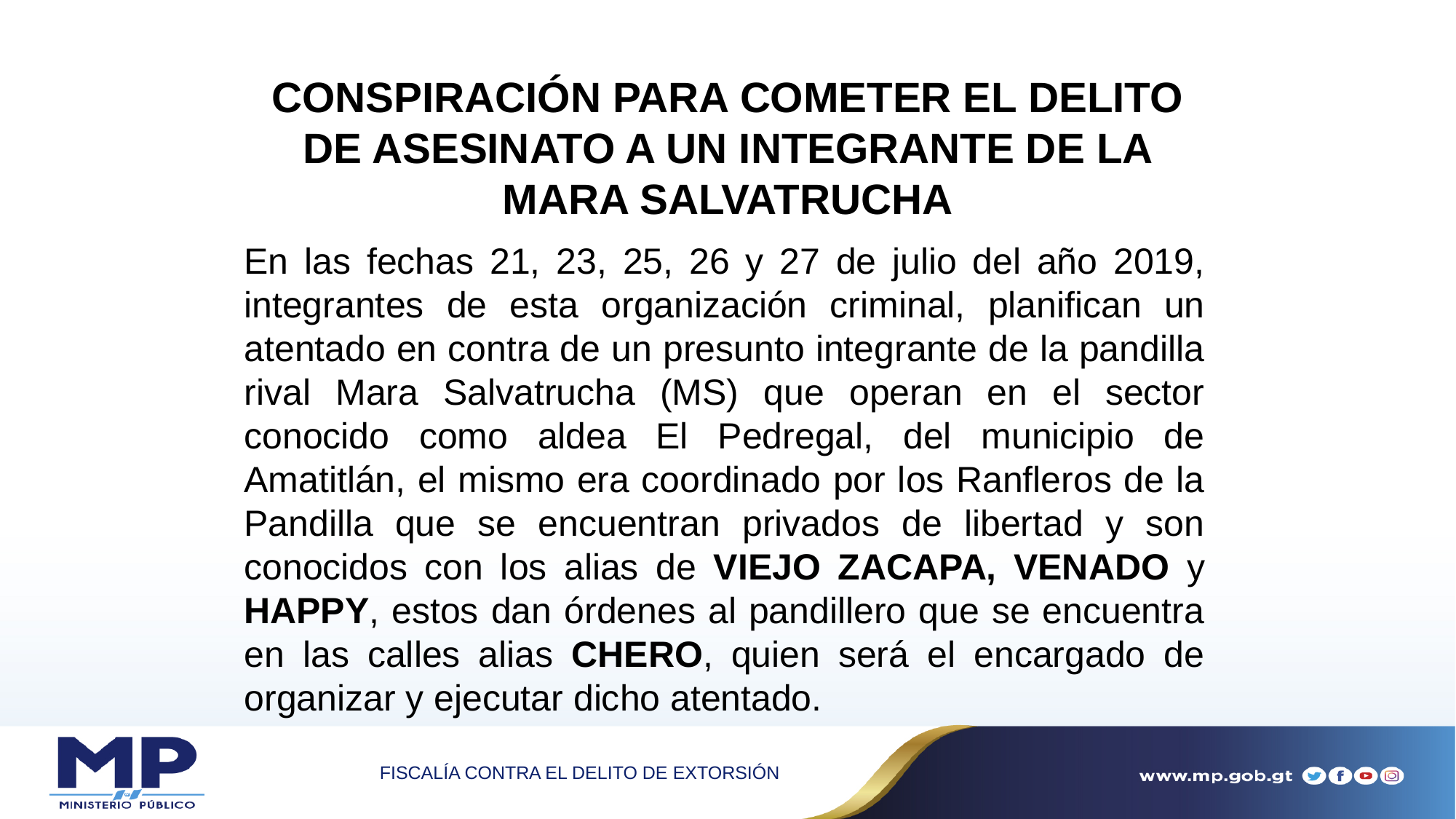

CONSPIRACIÓN PARA COMETER EL DELITO DE ASESINATO A UN INTEGRANTE DE LA MARA SALVATRUCHA

En las fechas 21, 23, 25, 26 y 27 de julio del año 2019, integrantes de esta organización criminal, planifican un atentado en contra de un presunto integrante de la pandilla rival Mara Salvatrucha (MS) que operan en el sector conocido como aldea El Pedregal, del municipio de Amatitlán, el mismo era coordinado por los Ranfleros de la Pandilla que se encuentran privados de libertad y son conocidos con los alias de VIEJO ZACAPA, VENADO y HAPPY, estos dan órdenes al pandillero que se encuentra en las calles alias CHERO, quien será el encargado de organizar y ejecutar dicho atentado.

FISCALÍA CONTRA EL DELITO DE EXTORSIÓN